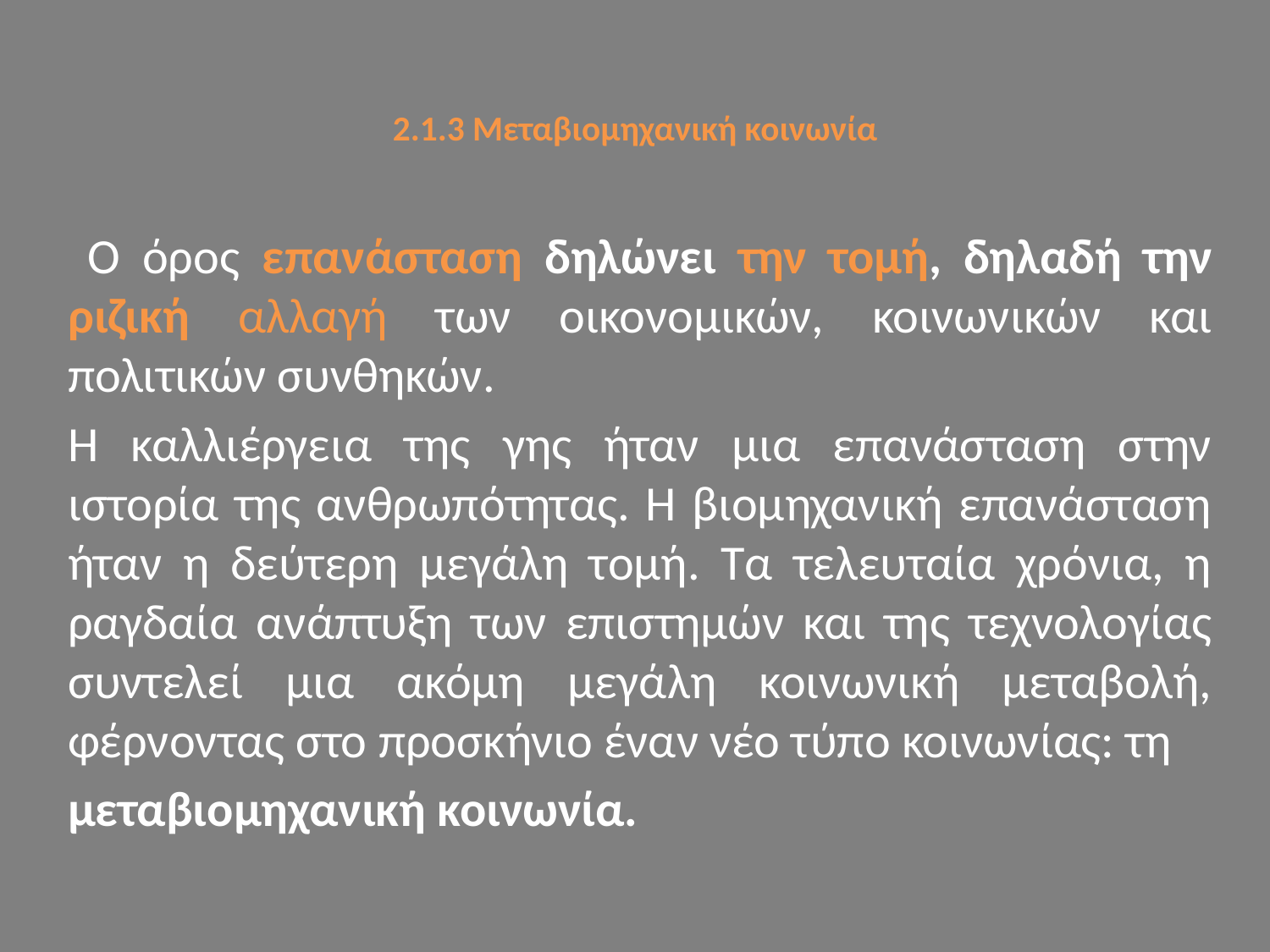

# 2.1.3 Μεταβιομηχανική κοινωνία
 Ο όρος επανάσταση δηλώνει την τομή, δηλαδή την ριζική αλλαγή των οικονομικών, κοινωνικών και πολιτικών συνθηκών.
Η καλλιέργεια της γης ήταν μια επανάσταση στην ιστορία της ανθρωπότητας. Η βιομηχανική επανάσταση ήταν η δεύτερη μεγάλη τομή. Τα τελευταία χρόνια, η ραγδαία ανάπτυξη των επιστημών και της τεχνολογίας συντελεί μια ακόμη μεγάλη κοινωνική μεταβολή, φέρνοντας στο προσκήνιο έναν νέο τύπο κοινωνίας: τη
μεταβιομηχανική κοινωνία.